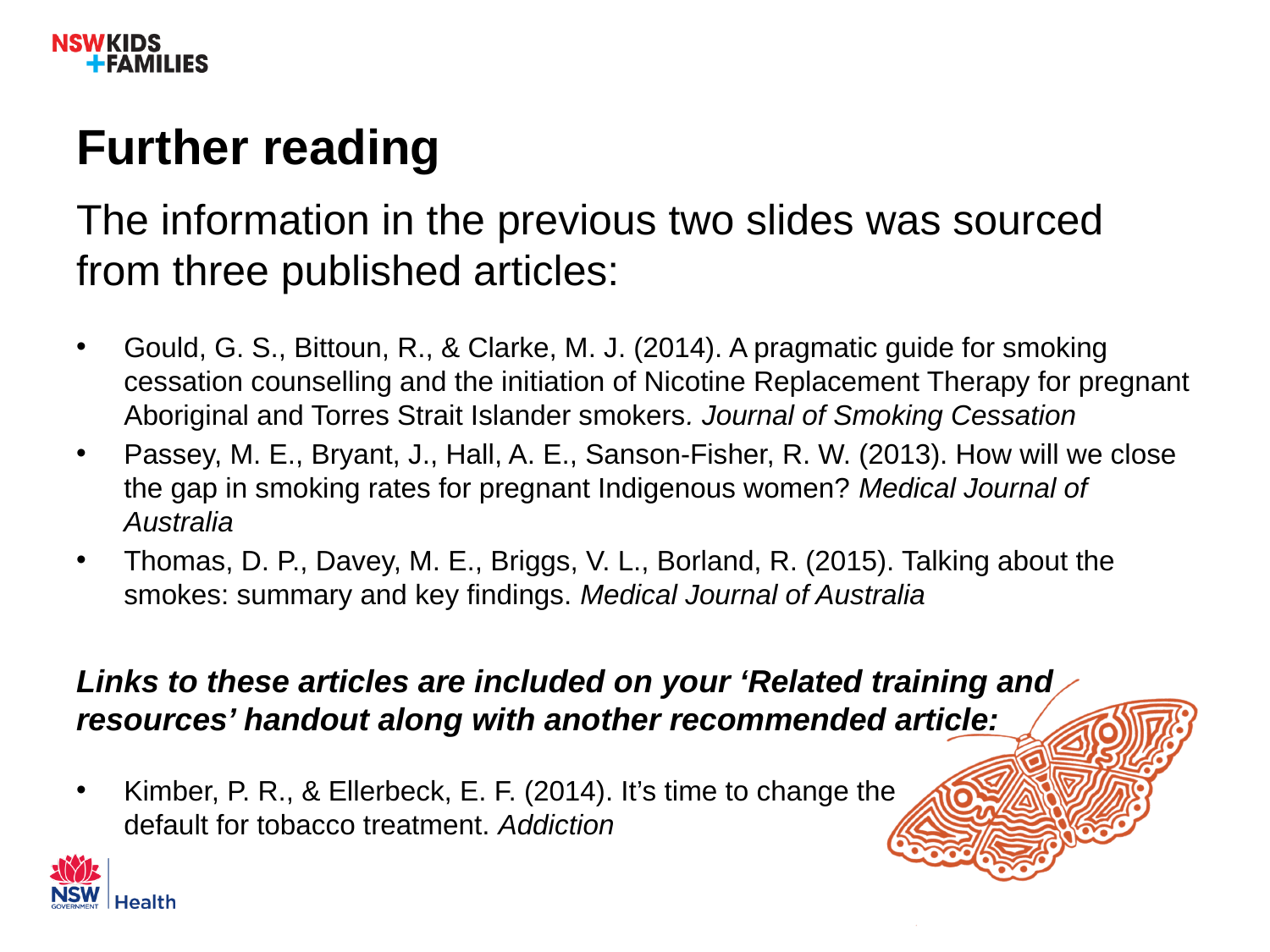

# Further reading
The information in the previous two slides was sourced from three published articles:

Gould, G. S., Bittoun, R., & Clarke, M. J. (2014). A pragmatic guide for smoking cessation counselling and the initiation of Nicotine Replacement Therapy for pregnant Aboriginal and Torres Strait Islander smokers. Journal of Smoking Cessation
Passey, M. E., Bryant, J., Hall, A. E., Sanson-Fisher, R. W. (2013). How will we close the gap in smoking rates for pregnant Indigenous women? Medical Journal of Australia
Thomas, D. P., Davey, M. E., Briggs, V. L., Borland, R. (2015). Talking about the smokes: summary and key findings. Medical Journal of Australia

Links to these articles are included on your ‘Related training and resources’ handout along with another recommended article:

Kimber, P. R., & Ellerbeck, E. F. (2014). It’s time to change the                             default for tobacco treatment. Addiction